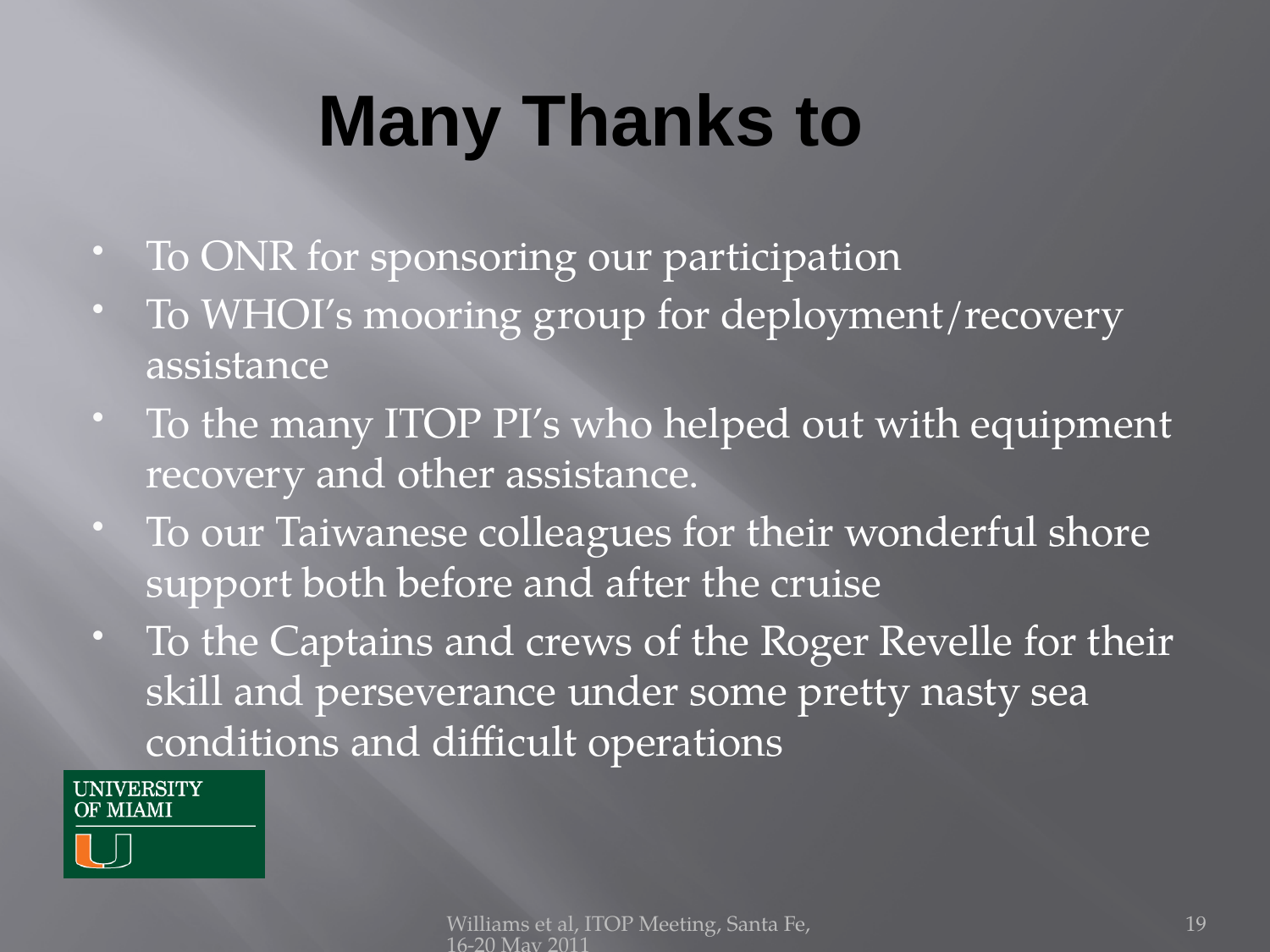

# Many Thanks to
To ONR for sponsoring our participation
To WHOI’s mooring group for deployment/recovery assistance
To the many ITOP PI’s who helped out with equipment recovery and other assistance.
To our Taiwanese colleagues for their wonderful shore support both before and after the cruise
To the Captains and crews of the Roger Revelle for their skill and perseverance under some pretty nasty sea conditions and difficult operations
Williams et al, ITOP Meeting, Santa Fe, 16-20 May 2011
19